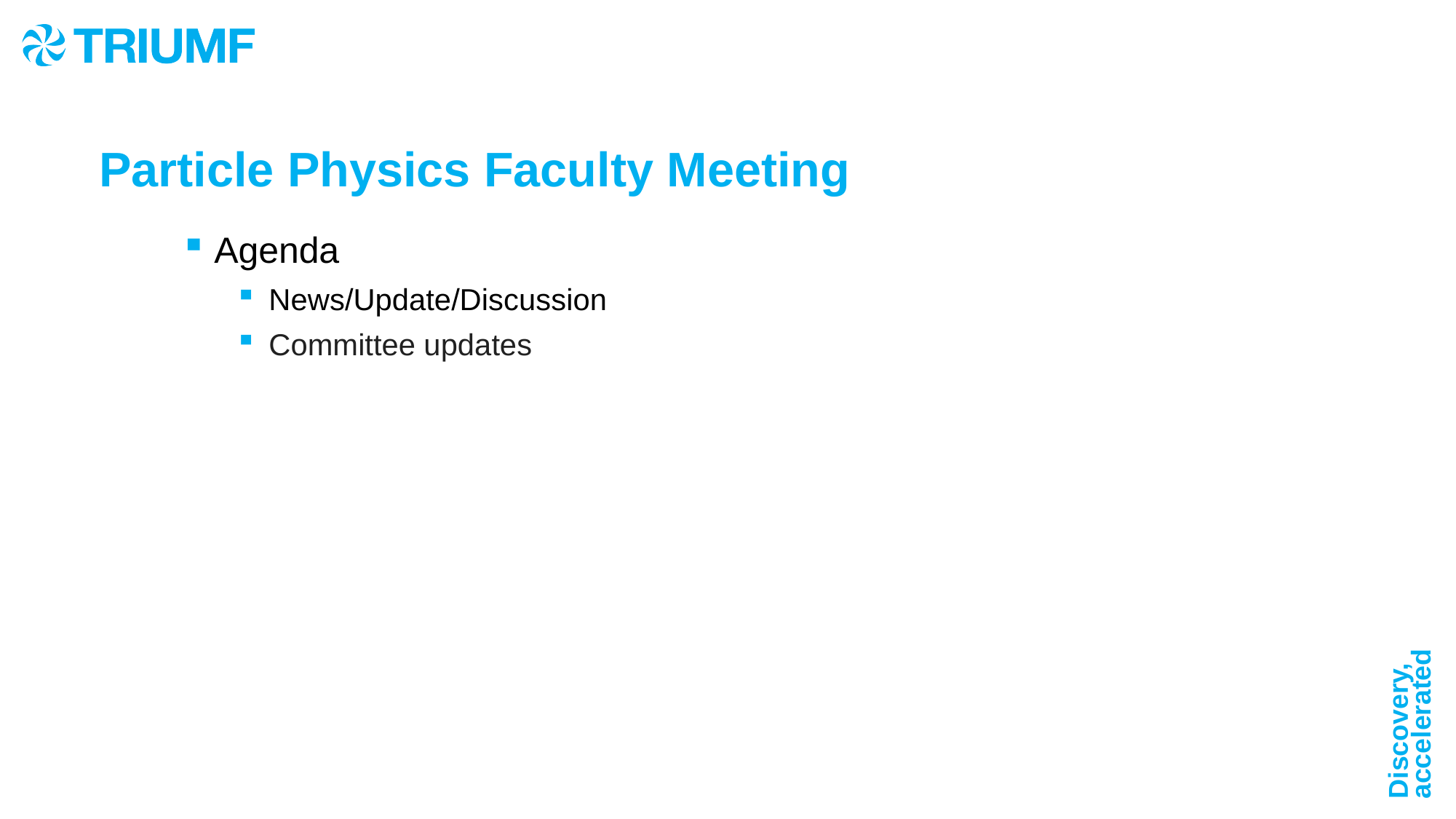

1
# Particle Physics Faculty Meeting
Agenda
News/Update/Discussion
Committee updates